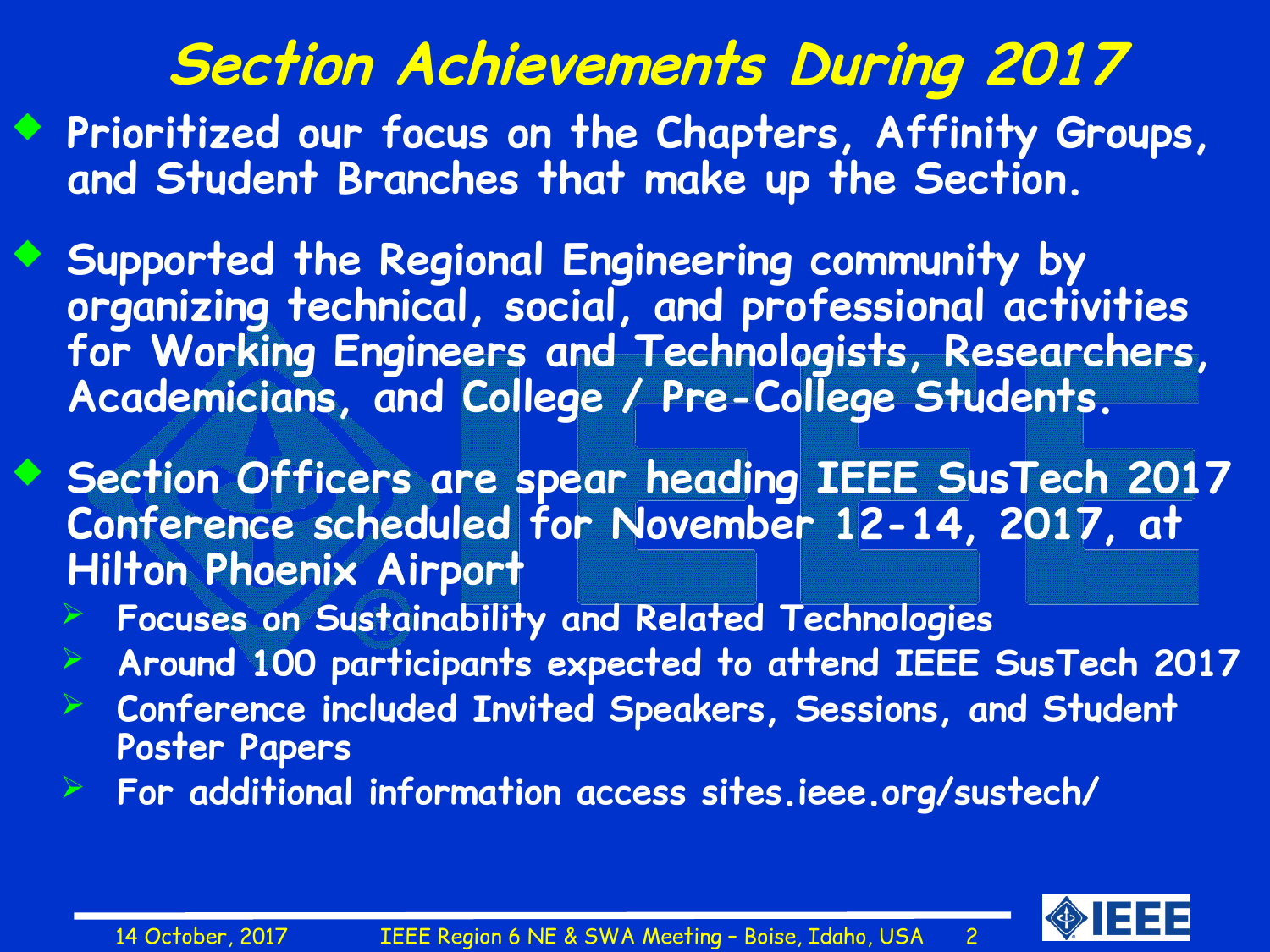

Section Achievements During 2017
Prioritized our focus on the Chapters, Affinity Groups, and Student Branches that make up the Section.

Supported the Regional Engineering community by organizing technical, social, and professional activities for Working Engineers and Technologists, Researchers, Academicians, and College / Pre-College Students.

Section Officers are spear heading IEEE SusTech 2017 Conference scheduled for November 12-14, 2017, at Hilton Phoenix Airport
Focuses on Sustainability and Related Technologies
Around 100 participants expected to attend IEEE SusTech 2017
Conference included Invited Speakers, Sessions, and Student Poster Papers
For additional information access sites.ieee.org/sustech/